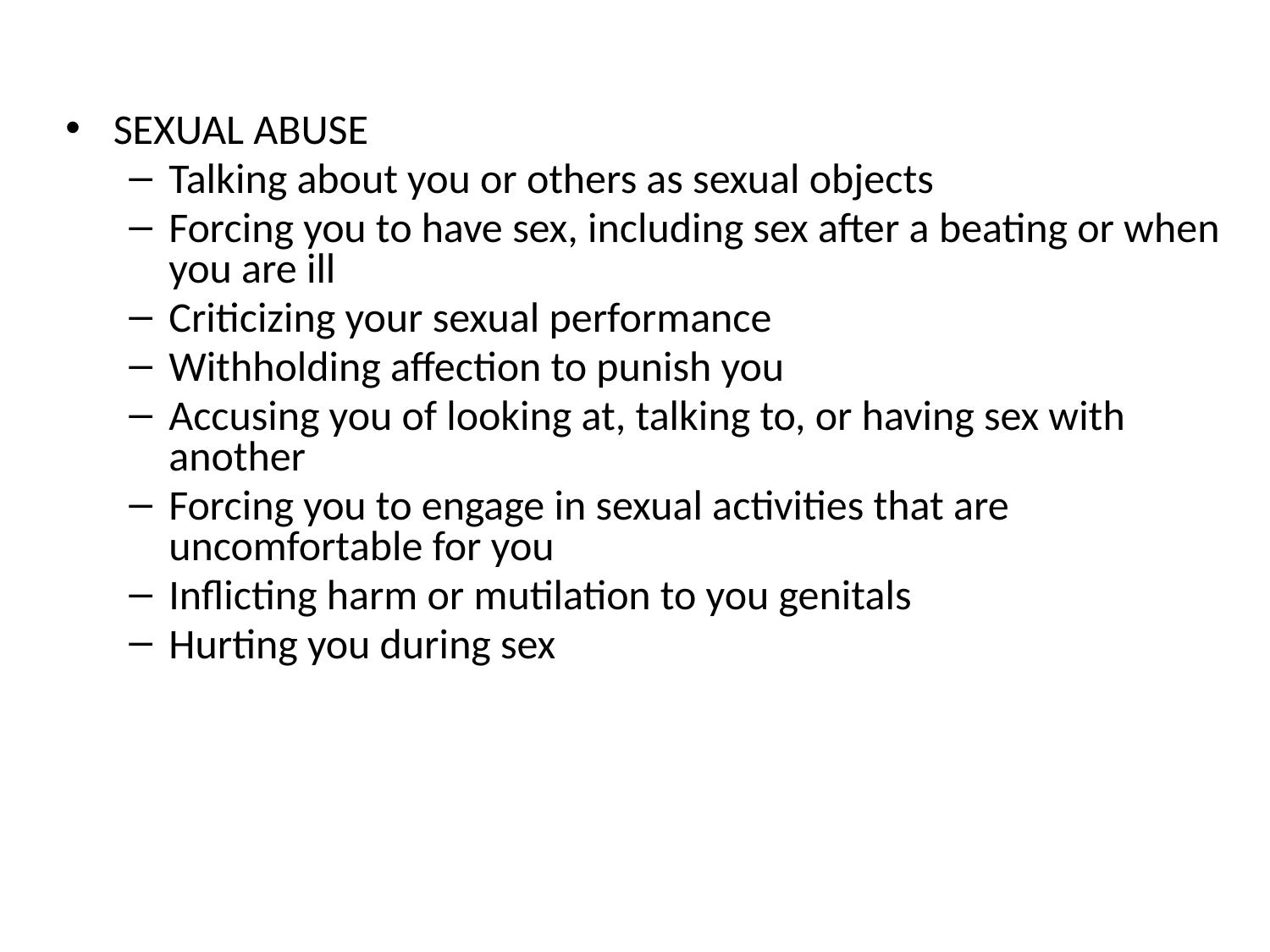

SEXUAL ABUSE
Talking about you or others as sexual objects
Forcing you to have sex, including sex after a beating or when you are ill
Criticizing your sexual performance
Withholding affection to punish you
Accusing you of looking at, talking to, or having sex with another
Forcing you to engage in sexual activities that are uncomfortable for you
Inflicting harm or mutilation to you genitals
Hurting you during sex